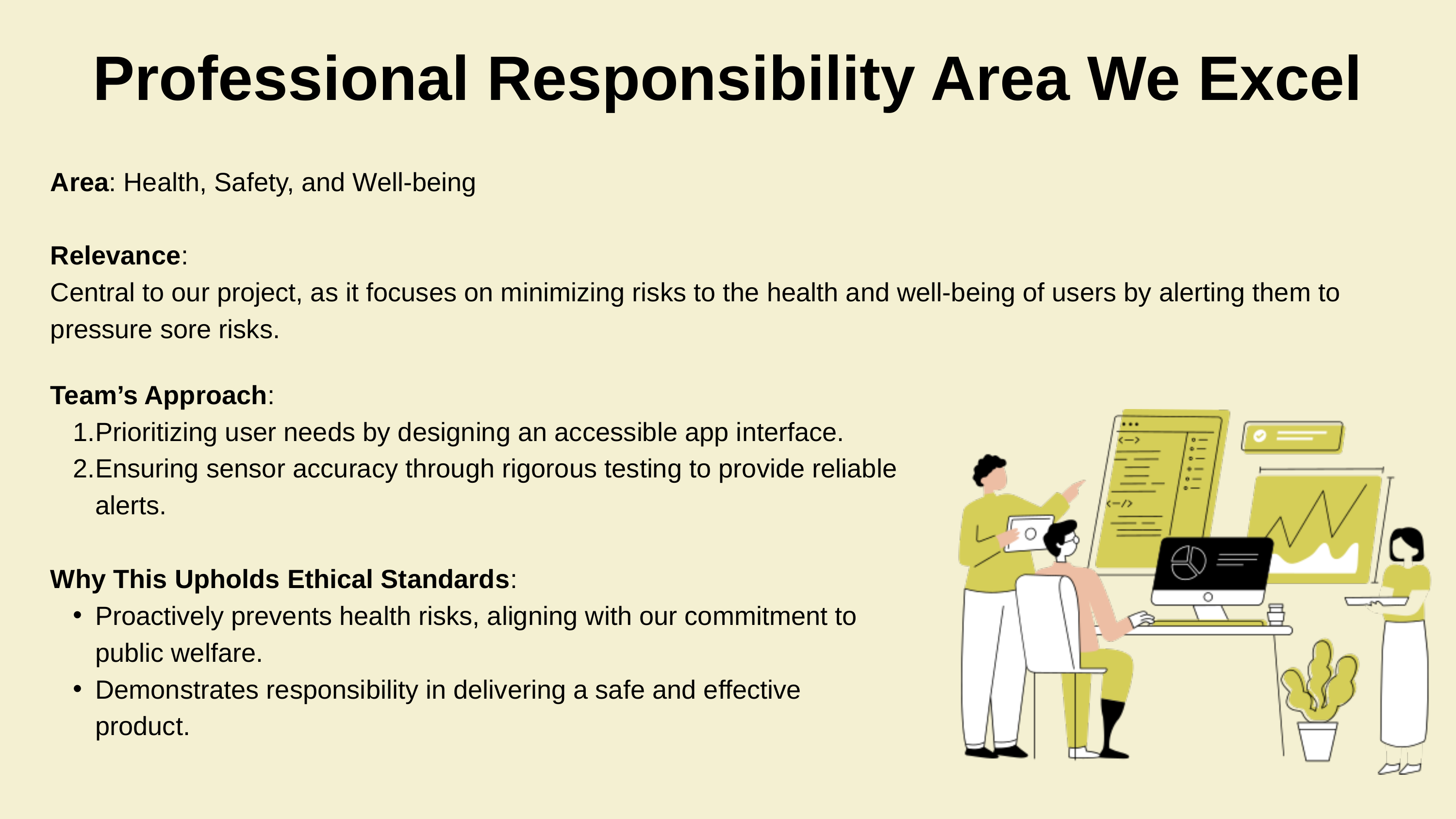

Professional Responsibility Area We Excel
Area: Health, Safety, and Well-being

Relevance:
Central to our project, as it focuses on minimizing risks to the health and well-being of users by alerting them to pressure sore risks.

Team’s Approach:
Prioritizing user needs by designing an accessible app interface.
Ensuring sensor accuracy through rigorous testing to provide reliable alerts.

Why This Upholds Ethical Standards:
Proactively prevents health risks, aligning with our commitment to public welfare.
Demonstrates responsibility in delivering a safe and effective product.